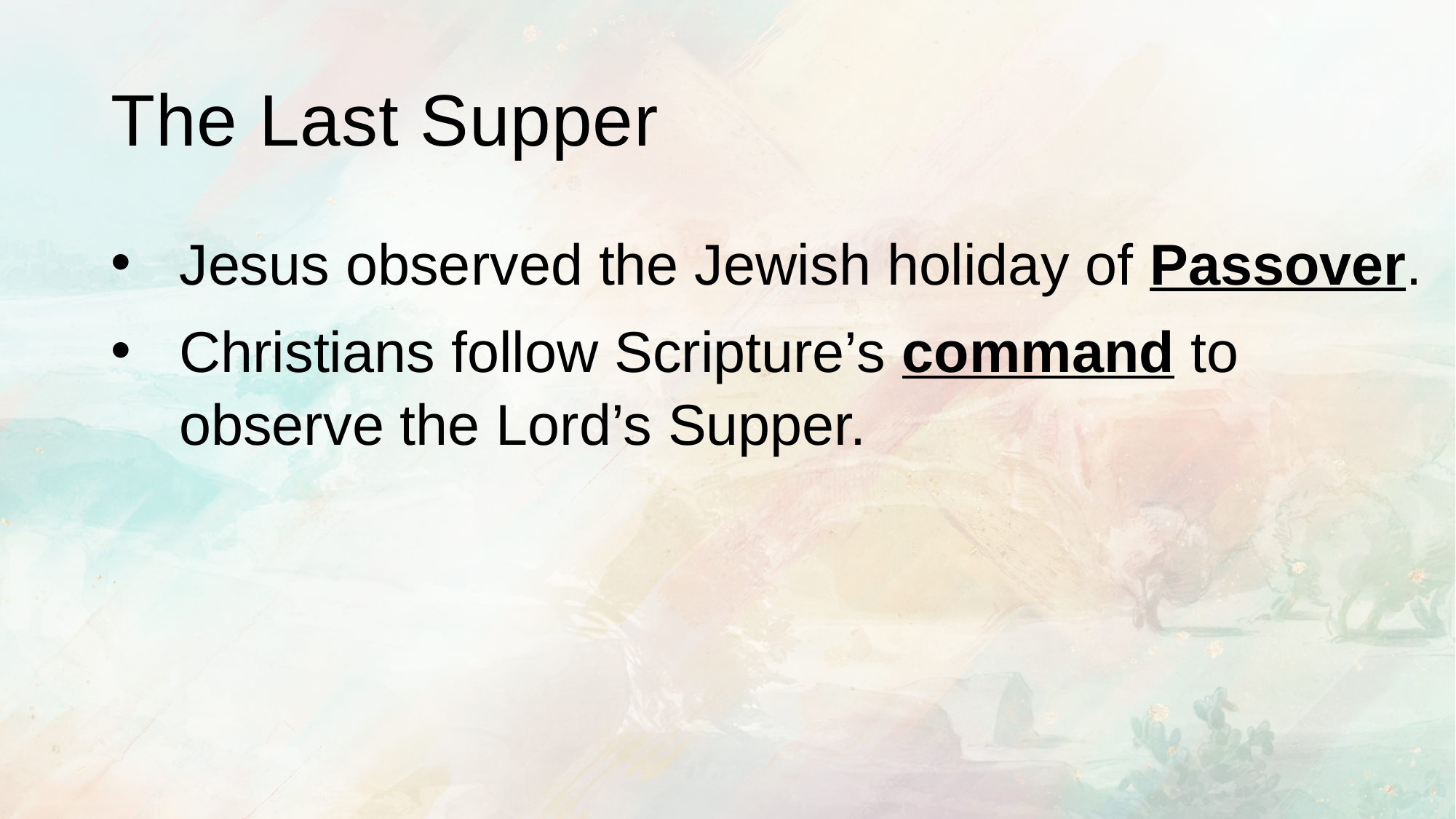

# The Last Supper
Jesus observed the Jewish holiday of Passover.
Christians follow Scripture’s command to observe the Lord’s Supper.